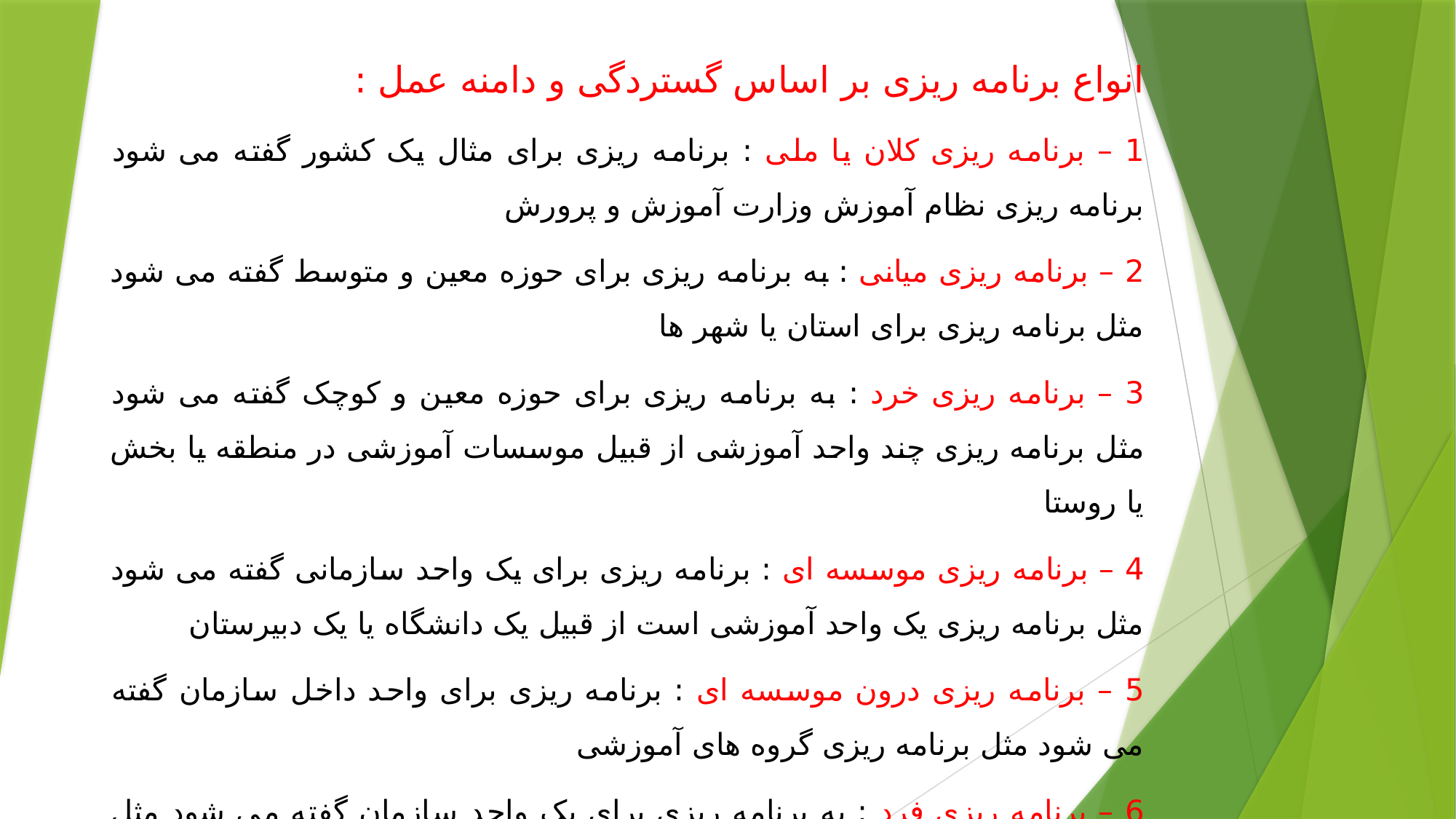

انواع برنامه ریزی بر اساس گستردگی و دامنه عمل :
1 – برنامه ریزی کلان یا ملی : برنامه ریزی برای مثال یک کشور گفته می شود برنامه ریزی نظام آموزش وزارت آموزش و پرورش
2 – برنامه ریزی میانی : به برنامه ریزی برای حوزه معین و متوسط گفته می شود مثل برنامه ریزی برای استان یا شهر ها
3 – برنامه ریزی خرد : به برنامه ریزی برای حوزه معین و کوچک گفته می شود مثل برنامه ریزی چند واحد آموزشی از قبیل موسسات آموزشی در منطقه یا بخش یا روستا
4 – برنامه ریزی موسسه ای : برنامه ریزی برای یک واحد سازمانی گفته می شود مثل برنامه ریزی یک واحد آموزشی است از قبیل یک دانشگاه یا یک دبیرستان
5 – برنامه ریزی درون موسسه ای : برنامه ریزی برای واحد داخل سازمان گفته می شود مثل برنامه ریزی گروه های آموزشی
6 – برنامه ریزی فرد : به برنامه ریزی برای یک واحد سازمان گفته می شود مثل برنامه ریزی توسط معلم برای کلاس درس خودش.